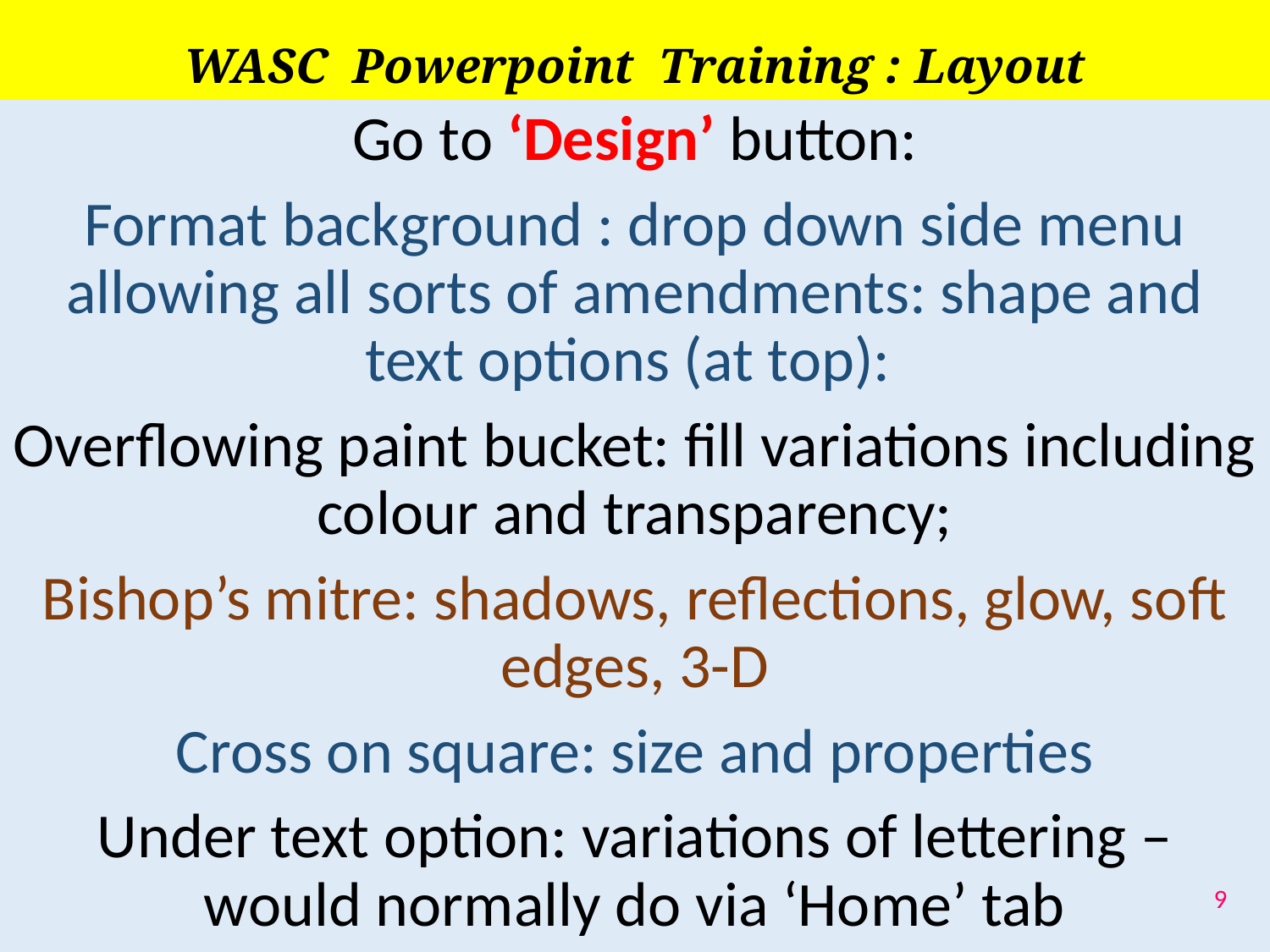

# WASC  Powerpoint  Training : Layout
Go to ‘Design’ button:
Format background : drop down side menu allowing all sorts of amendments: shape and text options (at top):
Overflowing paint bucket: fill variations including colour and transparency;
Bishop’s mitre: shadows, reflections, glow, soft edges, 3-D
Cross on square: size and properties
Under text option: variations of lettering – would normally do via ‘Home’ tab

9